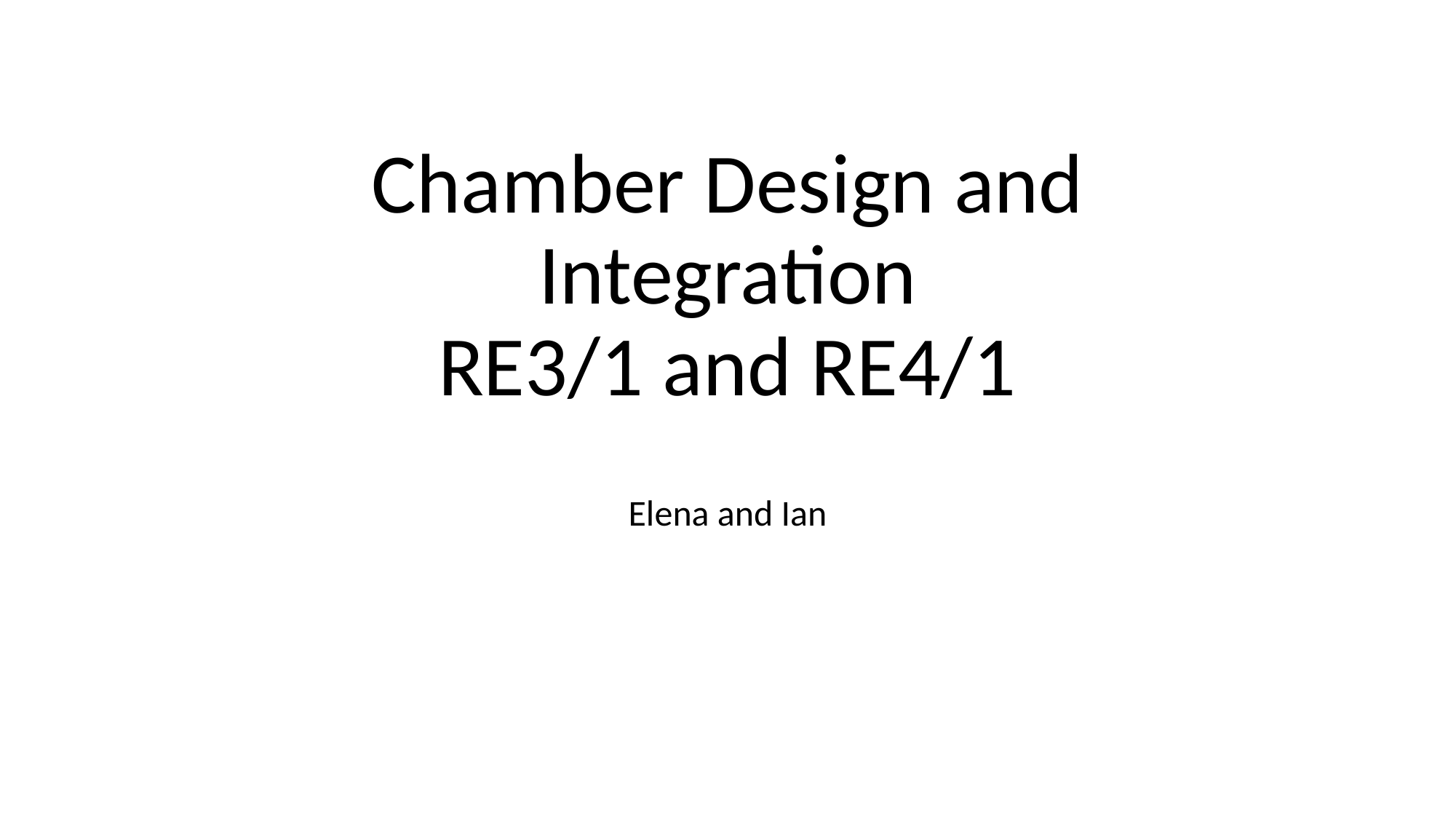

# Chamber Design and Integration RE3/1 and RE4/1

Elena and Ian